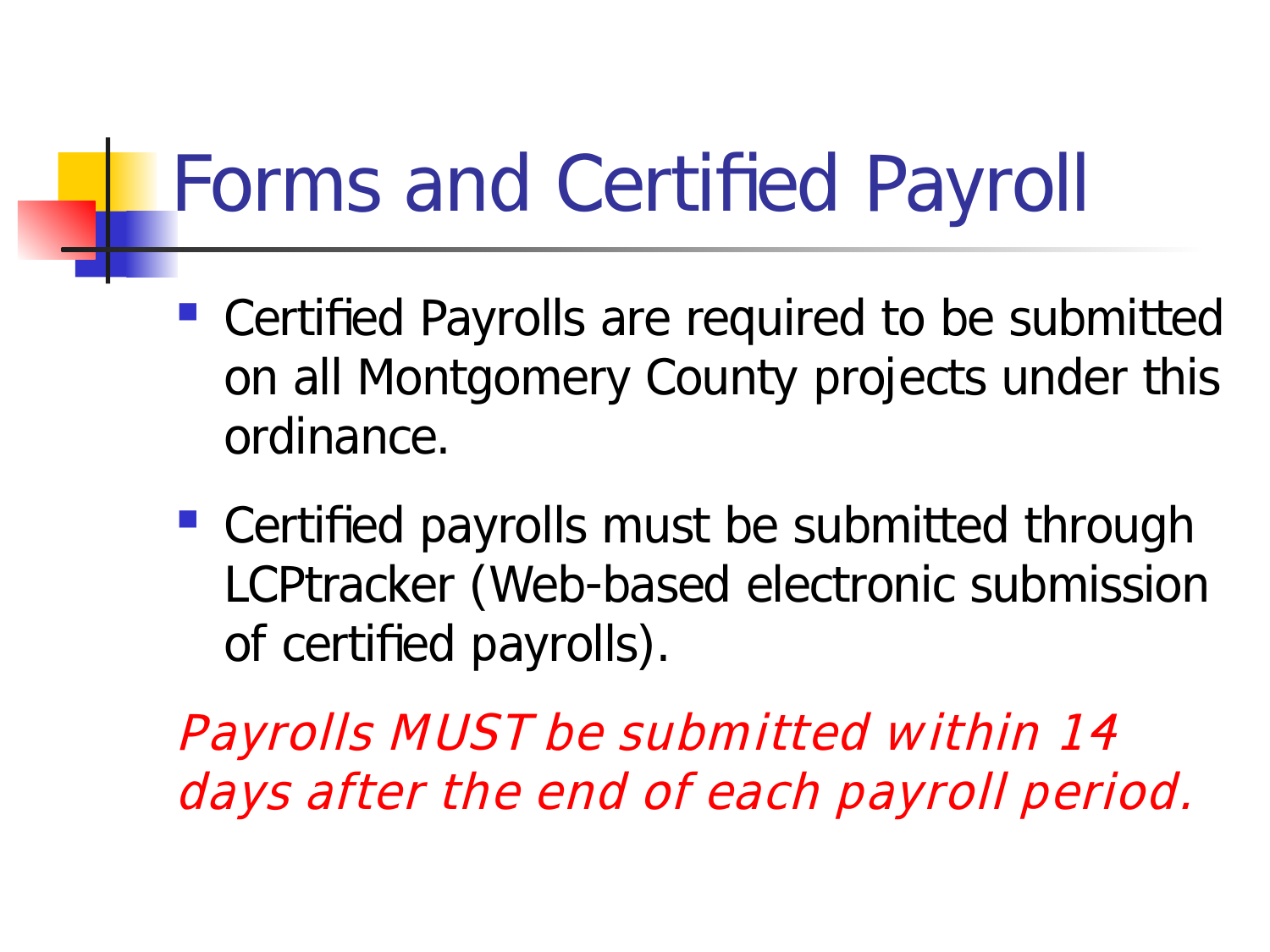

# Forms and Certified Payroll
Certified Payrolls are required to be submitted on all Montgomery County projects under this ordinance.

Certified payrolls must be submitted through LCPtracker (Web-based electronic submission of certified payrolls).

Payrolls MUST be submitted within 14 days after the end of each payroll period.